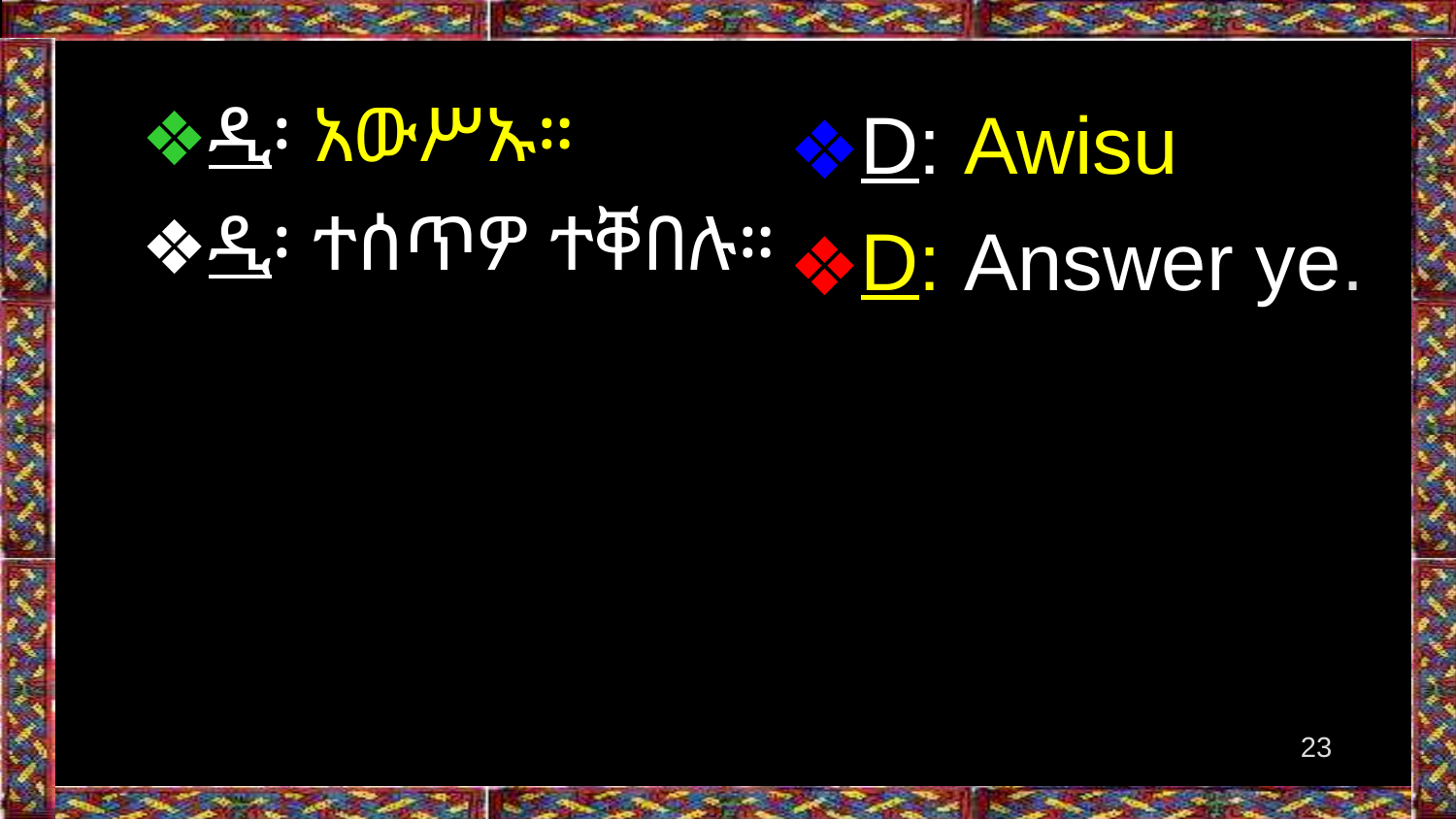

ዲ፡ አውሥኡ።
ዲ፡ ተሰጥዎ ተቐበሉ።

D: Awisu
D: Answer ye.

23